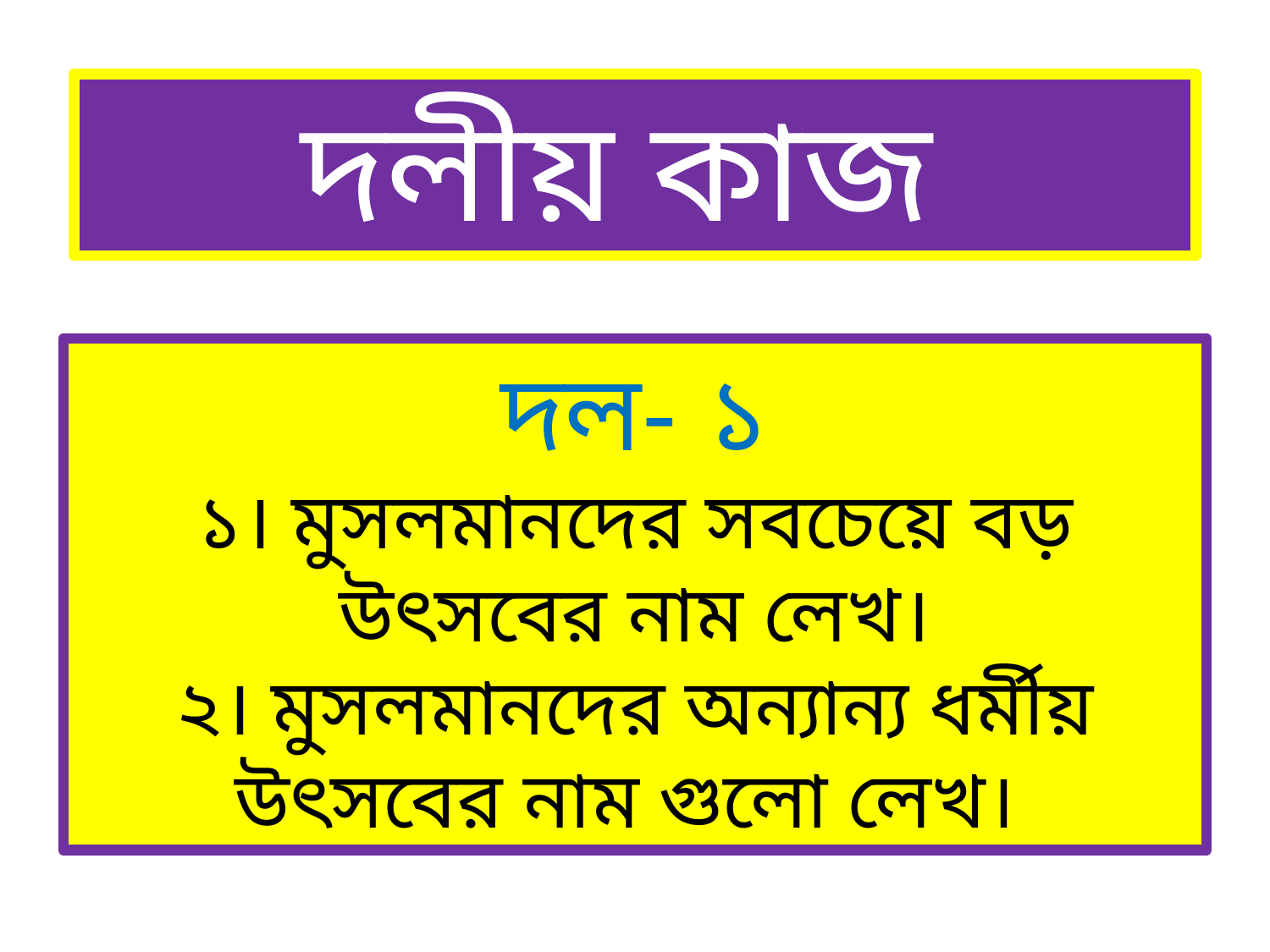

দলীয় কাজ
দল- ১
১। মুসলমানদের সবচেয়ে বড় উৎসবের নাম লেখ।
২। মুসলমানদের অন্যান্য ধর্মীয় উৎসবের নাম গুলো লেখ।